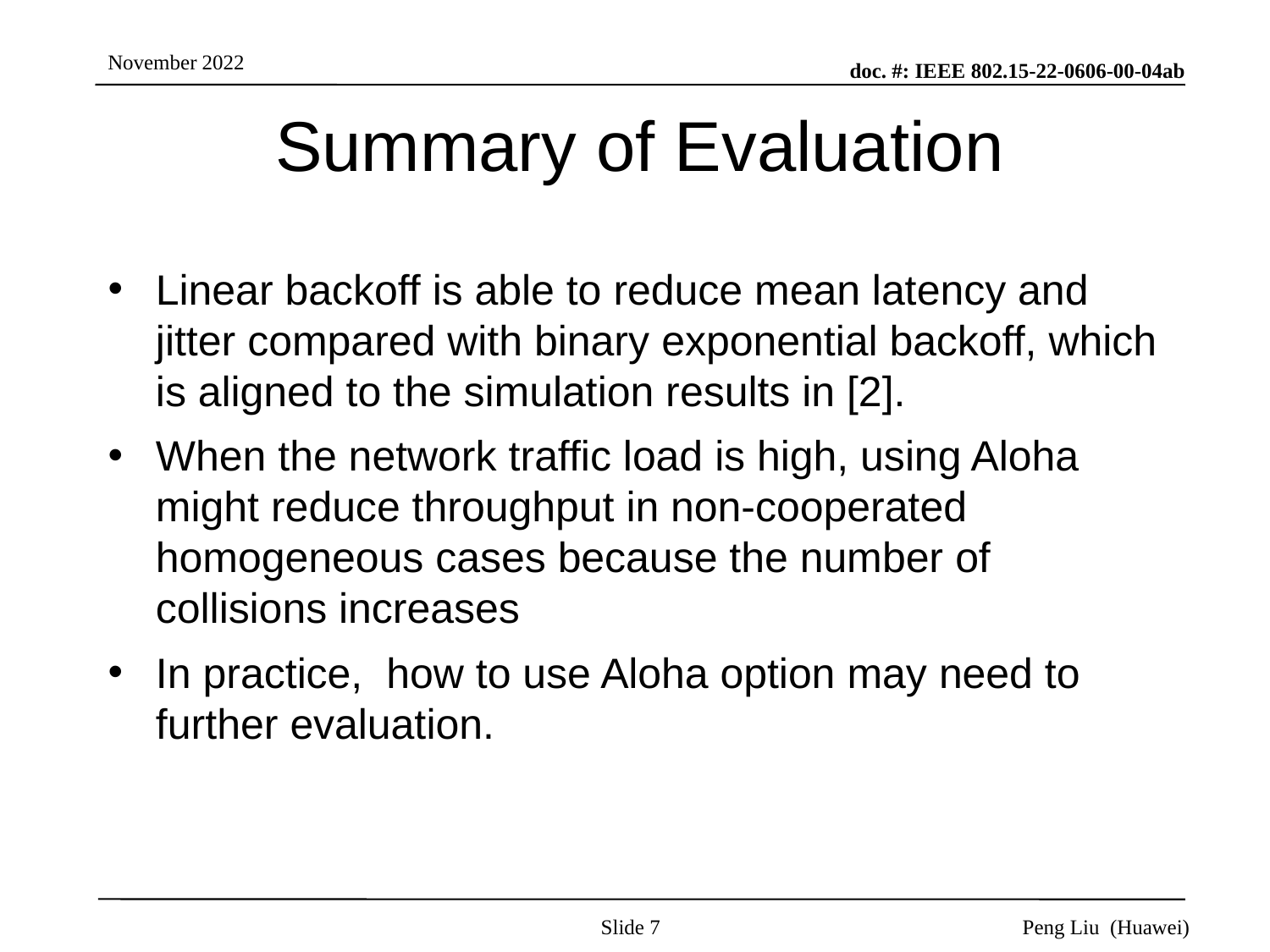

# Summary of Evaluation
Linear backoff is able to reduce mean latency and jitter compared with binary exponential backoff, which is aligned to the simulation results in [2].
When the network traffic load is high, using Aloha might reduce throughput in non-cooperated homogeneous cases because the number of collisions increases
In practice,  how to use Aloha option may need to further evaluation.

Slide 7